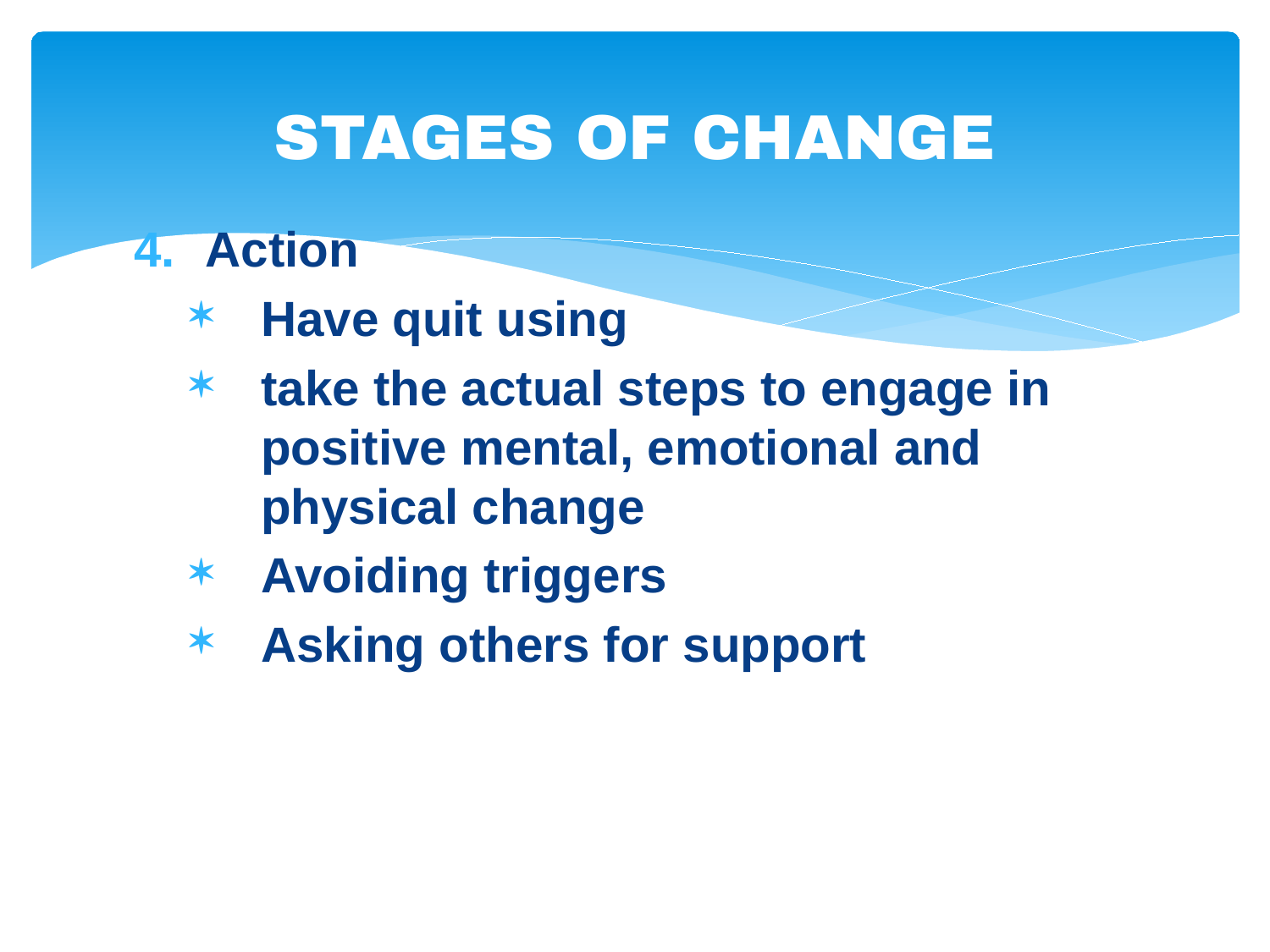

# STAGES OF CHANGE
Action
Have quit using
take the actual steps to engage in positive mental, emotional and physical change
Avoiding triggers
Asking others for support